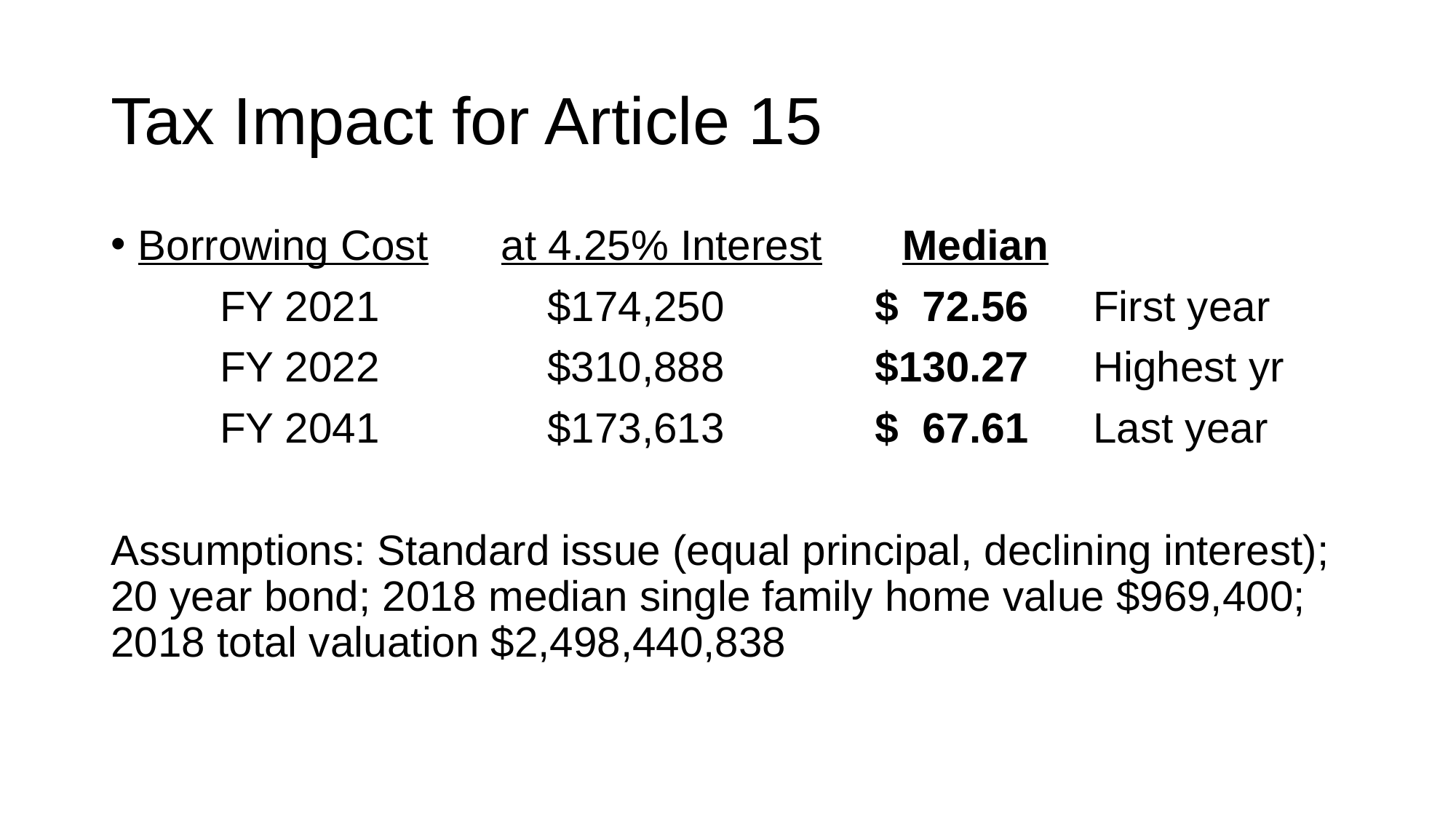

# Tax Impact for Article 15
Borrowing Cost	   at 4.25% Interest	Median
	FY 2021		$174,250		$  72.56	First year
	FY 2022		$310,888		$130.27	Highest yr
	FY 2041		$173,613		$  67.61 	Last year

Assumptions: Standard issue (equal principal, declining interest); 20 year bond; 2018 median single family home value $969,400; 2018 total valuation $2,498,440,838